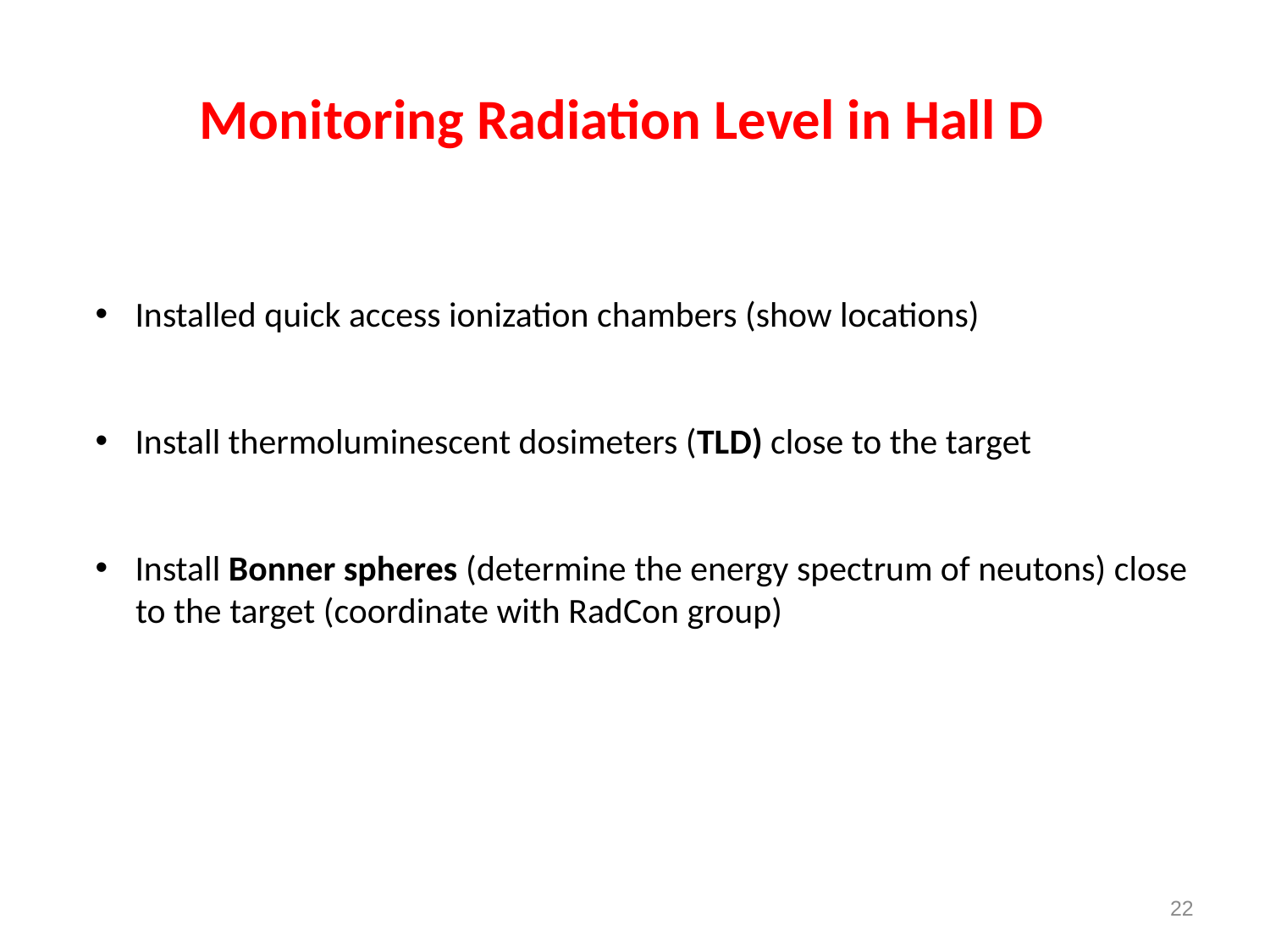

Monitoring Radiation Level in Hall D
Installed quick access ionization chambers (show locations)

Install thermoluminescent dosimeters (TLD) close to the target

Install Bonner spheres (determine the energy spectrum of neutons) close
     to the target (coordinate with RadCon group)
22